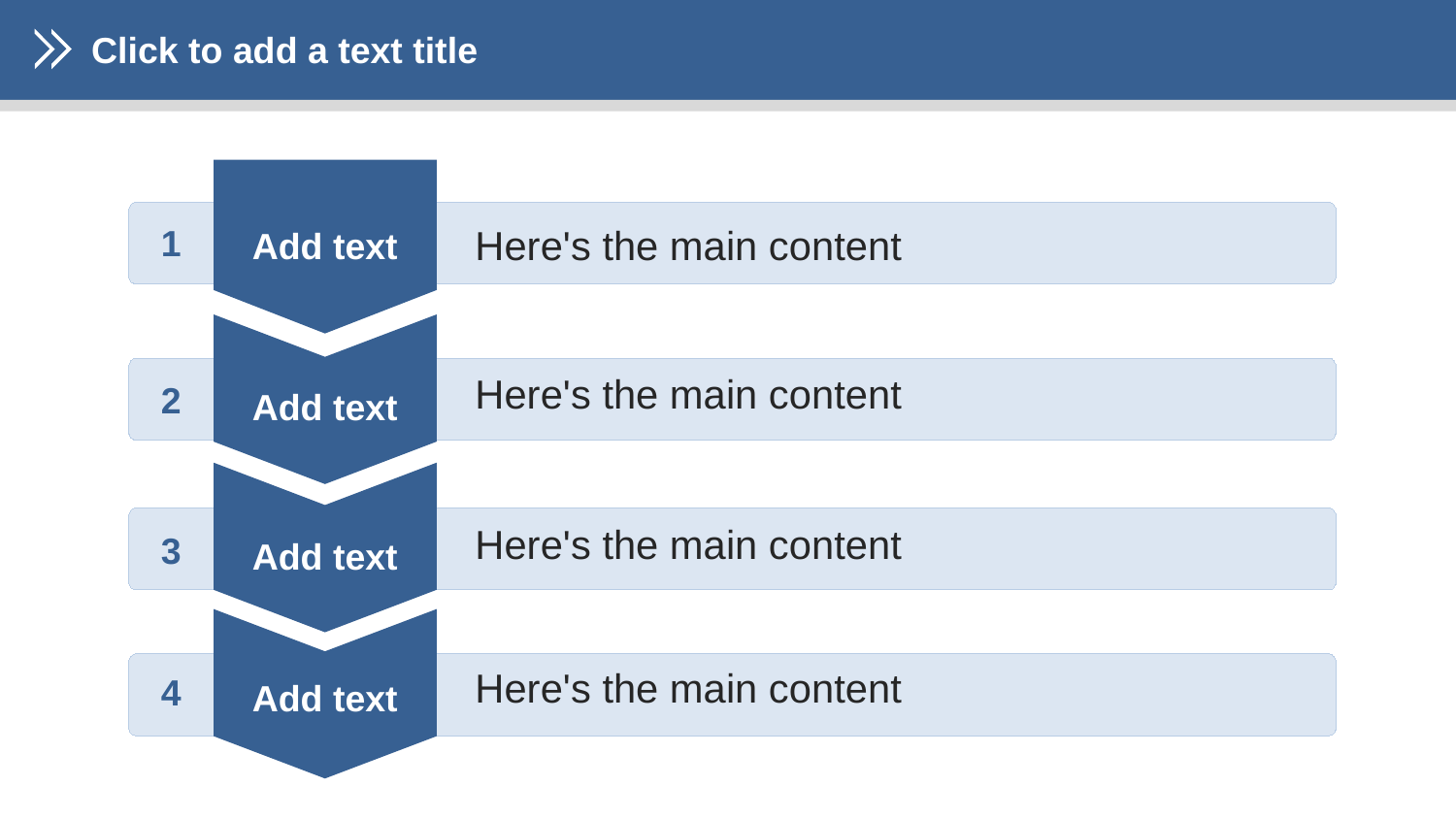

Click to add a text title

1
Here's the main content
Add text

Here's the main content
2
Add text

Here's the main content
3
Add text

Here's the main content
4
Add text